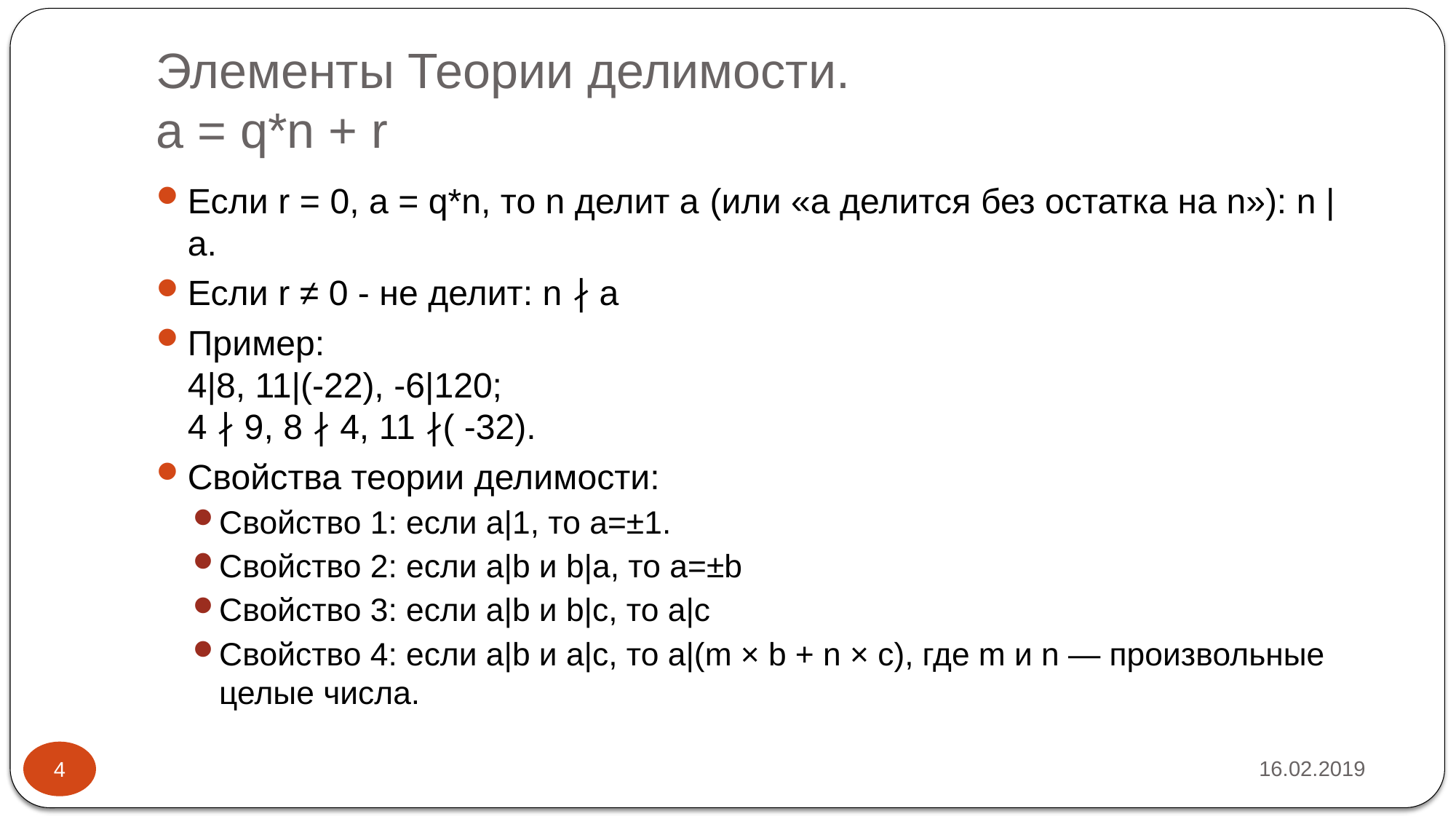

# Элементы Теории делимости. a = q*n + r
Если r = 0, a = q*n, то n делит a (или «a делится без остатка на n»): n | a.
Если r ≠ 0 - не делит: n ∤ a
Пример:
4|8, 11|(-22), -6|120;
4 ∤ 9, 8 ∤ 4, 11 ∤( -32).
Свойства теории делимости:
Свойство 1: если a|1, то a=±1.
Свойство 2: если a|b и b|a, то a=±b
Свойство 3: если a|b и b|c, то a|c
Свойство 4: если a|b и a|c, то a|(m × b + n × c), где m и n — произвольные целые числа.

16.02.2019
4